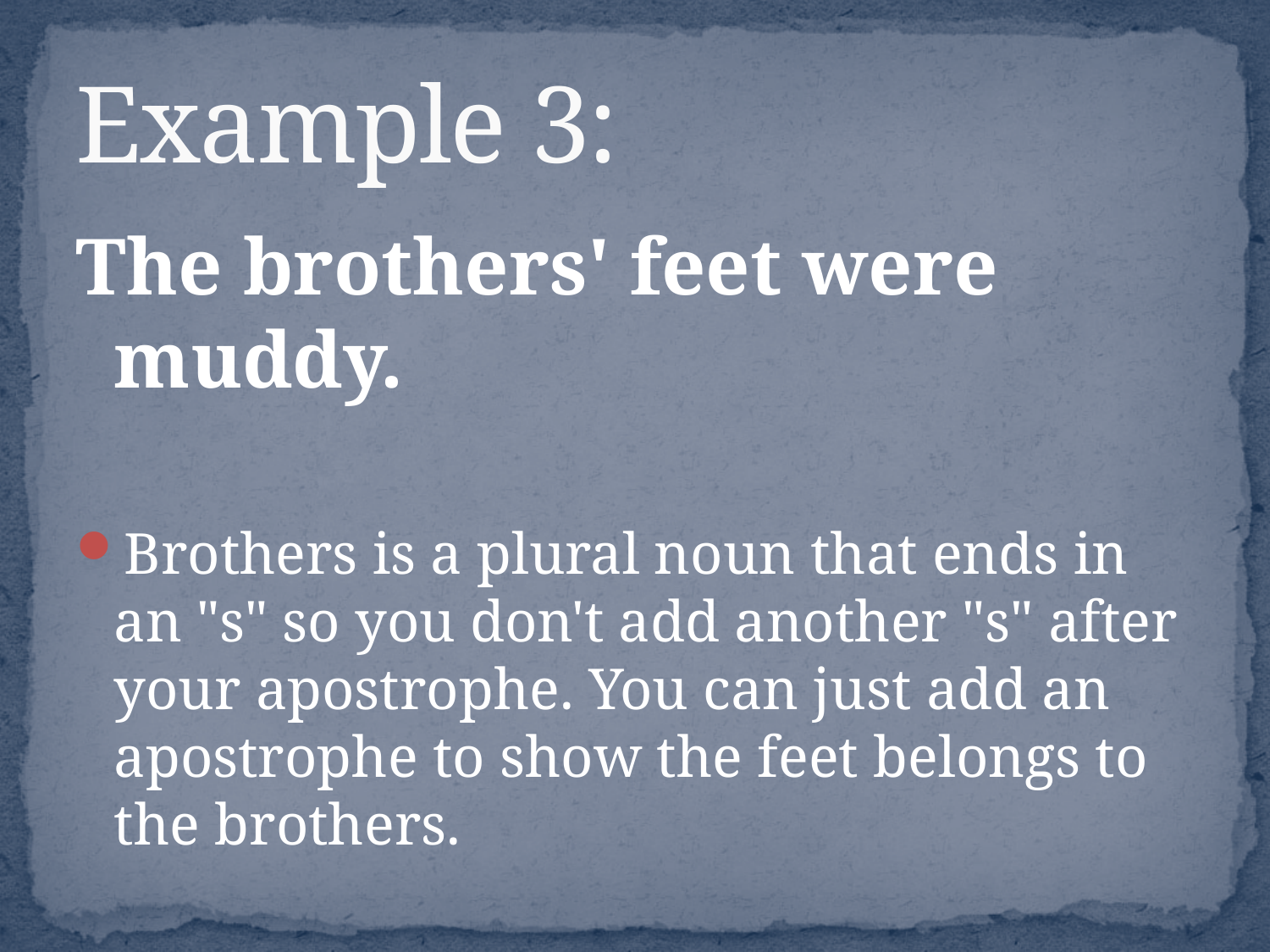

# Example 3:
The brothers' feet were muddy.

Brothers is a plural noun that ends in an "s" so you don't add another "s" after your apostrophe. You can just add an apostrophe to show the feet belongs to the brothers.